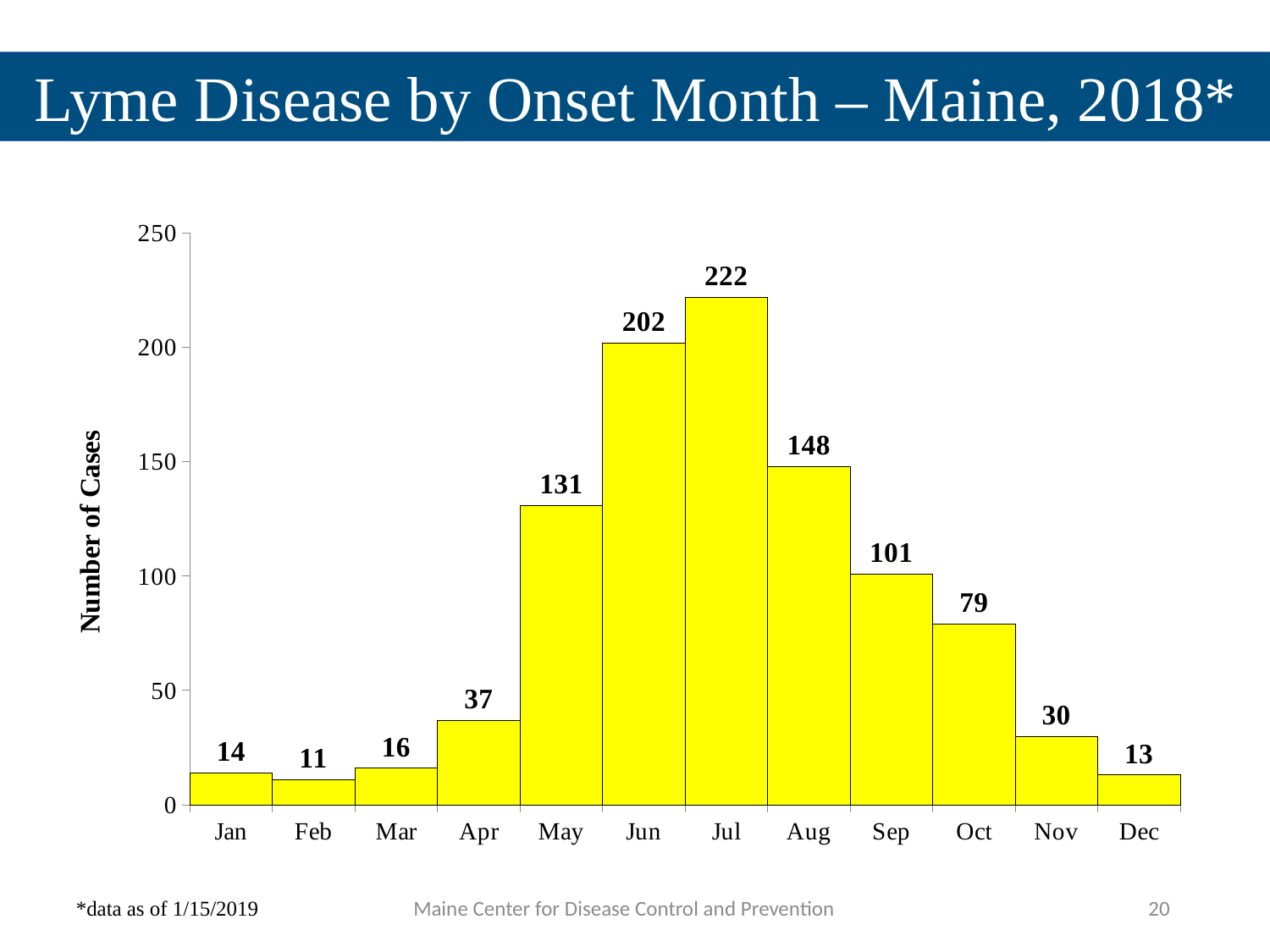

Lyme Disease by Onset Month – Maine, 2018*

### Chart

| Category | 14 |
|---|---|
| Jan | 14.0 |
| Feb | 11.0 |
| Mar | 16.0 |
| Apr | 37.0 |
| May | 131.0 |
| Jun | 202.0 |
| Jul | 222.0 |
| Aug | 148.0 |
| Sep | 101.0 |
| Oct | 79.0 |
| Nov | 30.0 |
| Dec | 13.0 |
20
Maine Center for Disease Control and Prevention
*data as of 1/15/2019